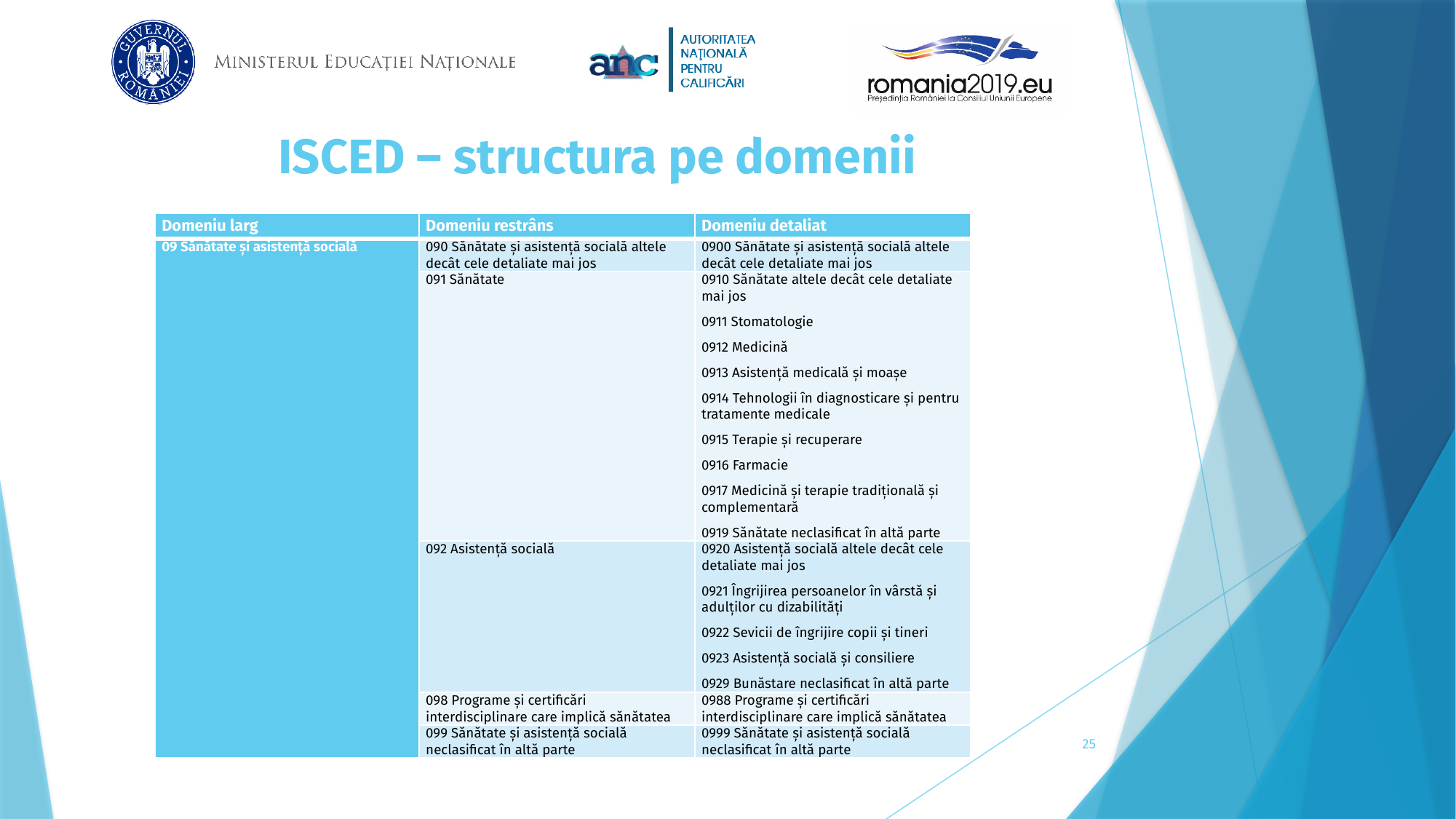

# ISCED – structura pe domenii
| Domeniu larg | Domeniu restrâns | Domeniu detaliat |
| --- | --- | --- |
| 09 Sănătate și asistență socială | 090 Sănătate și asistență socială altele decât cele detaliate mai jos | 0900 Sănătate și asistență socială altele decât cele detaliate mai jos |
|  | 091 Sănătate | 0910 Sănătate altele decât cele detaliate mai jos 0911 Stomatologie 0912 Medicină 0913 Asistență medicală și moașe 0914 Tehnologii în diagnosticare și pentru tratamente medicale 0915 Terapie și recuperare 0916 Farmacie 0917 Medicină și terapie tradițională și complementară 0919 Sănătate neclasificat în altă parte |
|  | 092 Asistență socială | 0920 Asistență socială altele decât cele detaliate mai jos 0921 Îngrijirea persoanelor în vârstă și adulților cu dizabilități 0922 Sevicii de îngrijire copii și tineri 0923 Asistență socială și consiliere 0929 Bunăstare neclasificat în altă parte |
|  | 098 Programe și certificări interdisciplinare care implică sănătatea | 0988 Programe și certificări interdisciplinare care implică sănătatea |
|  | 099 Sănătate și asistență socială neclasificat în altă parte | 0999 Sănătate și asistență socială neclasificat în altă parte |
25